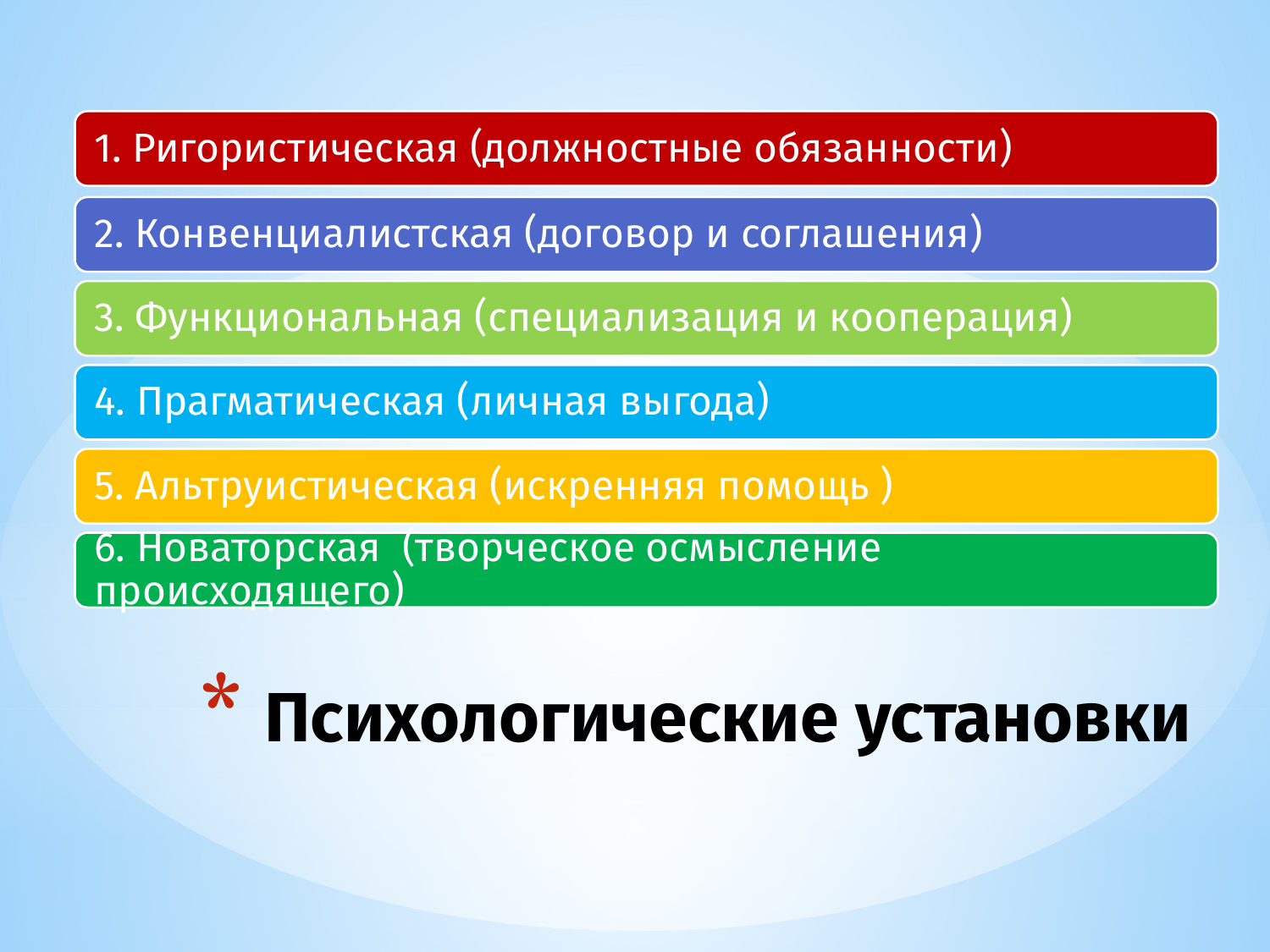

1. Ригористическая (должностные обязанности)
2. Конвенциалистская (договор и соглашения)
3. Функциональная (специализация и кооперация)
4. Прагматическая (личная выгода)
5. Альтруистическая (искренняя помощь )
6. Новаторская  (творческое осмысление происходящего)
# Психологические установки